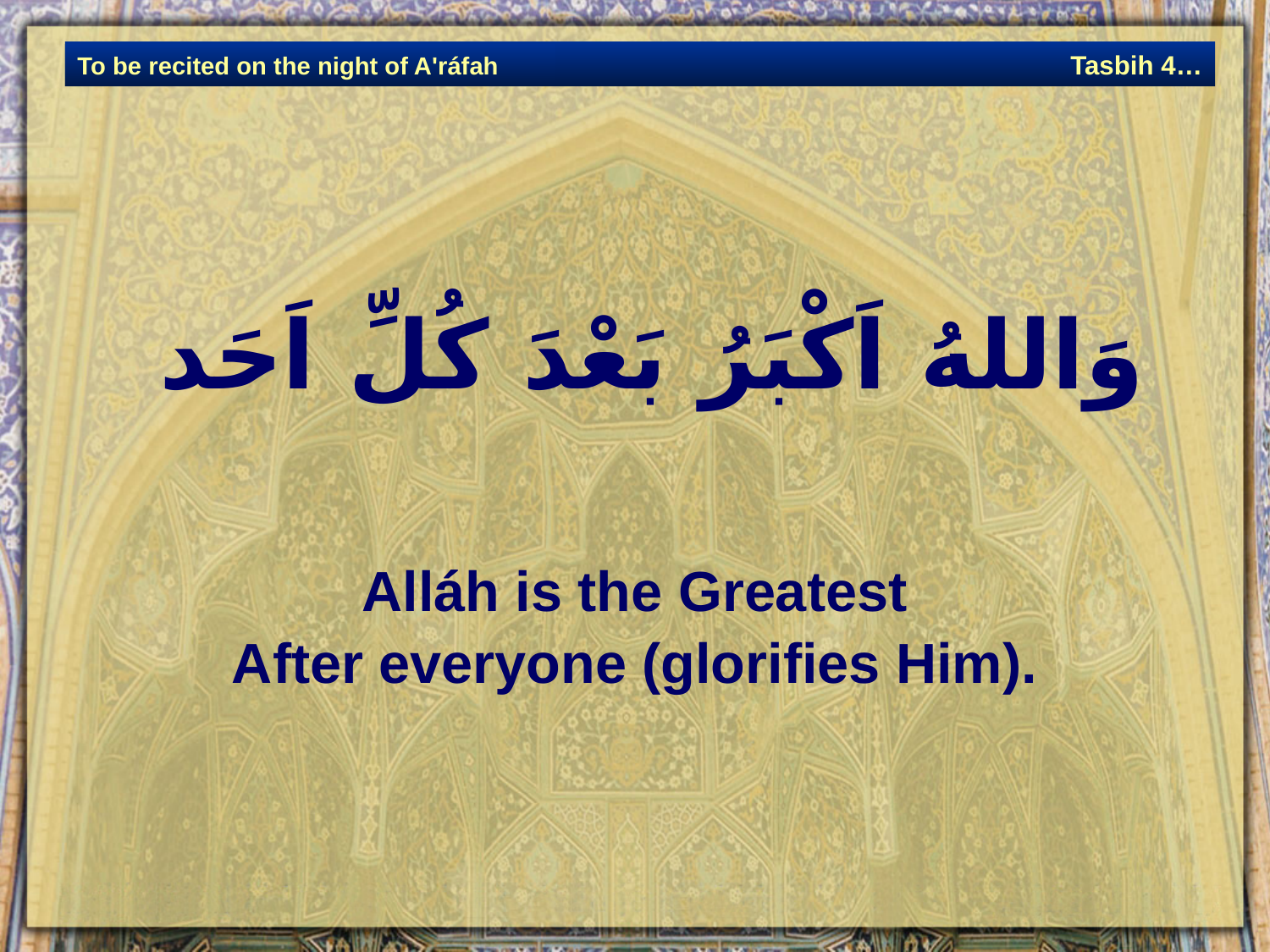

وَاللهُ اَكْبَرُ بَعْدَ كُلِّ اَحَد
Alláh is the Greatest
After everyone (glorifies Him).
Tasbih 4…
To be recited on the night of A'ráfah